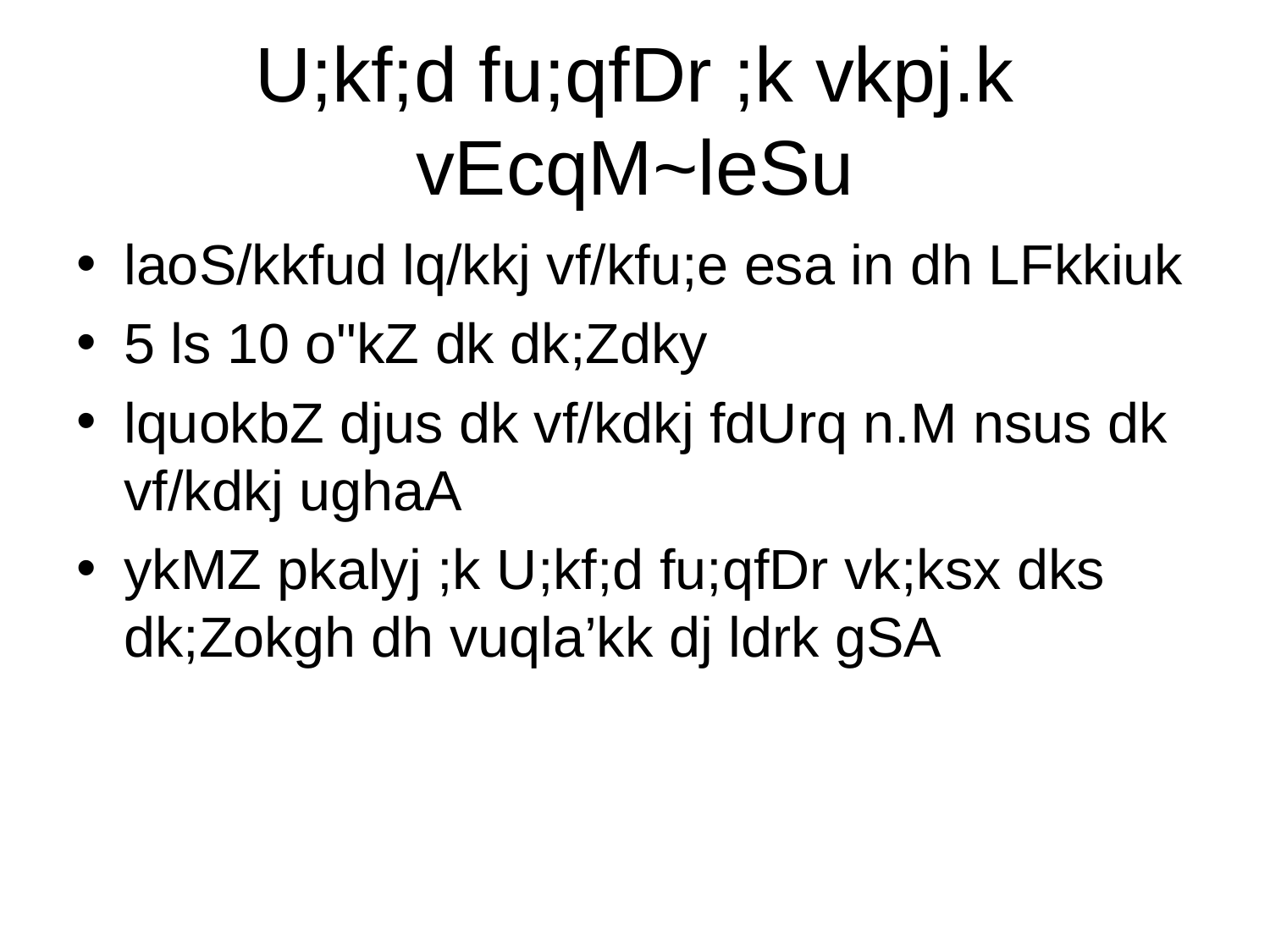

# U;kf;d fu;qfDr ;k vkpj.k vEcqM~leSu
laoS/kkfud lq/kkj vf/kfu;e esa in dh LFkkiuk
5 ls 10 o"kZ dk dk;Zdky
lquokbZ djus dk vf/kdkj fdUrq n.M nsus dk vf/kdkj ughaA
ykMZ pkalyj ;k U;kf;d fu;qfDr vk;ksx dks dk;Zokgh dh vuqla’kk dj ldrk gSA